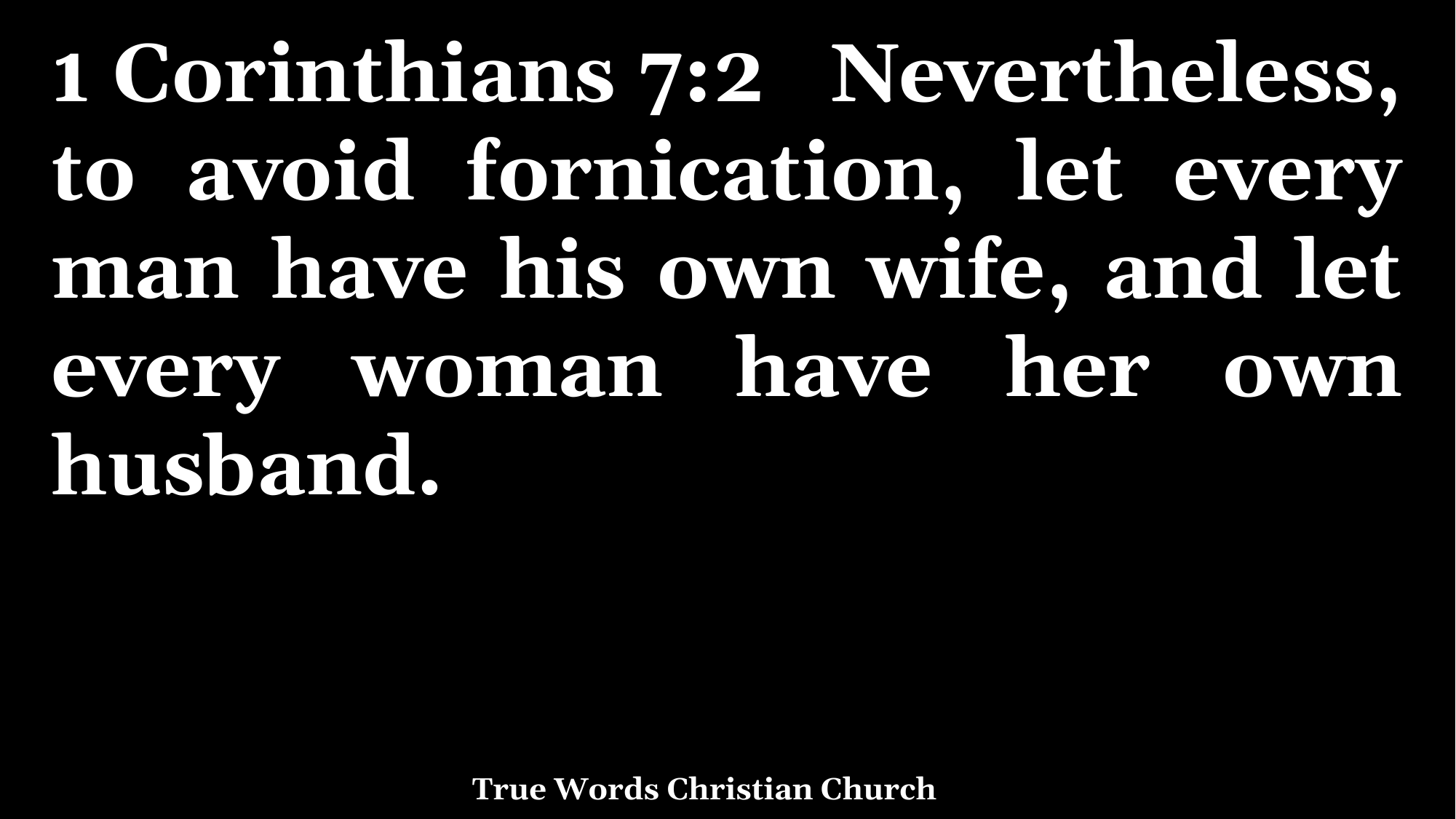

1 Corinthians 7:2   Nevertheless, to avoid fornication, let every man have his own wife, and let every woman have her own husband.
True Words Christian Church